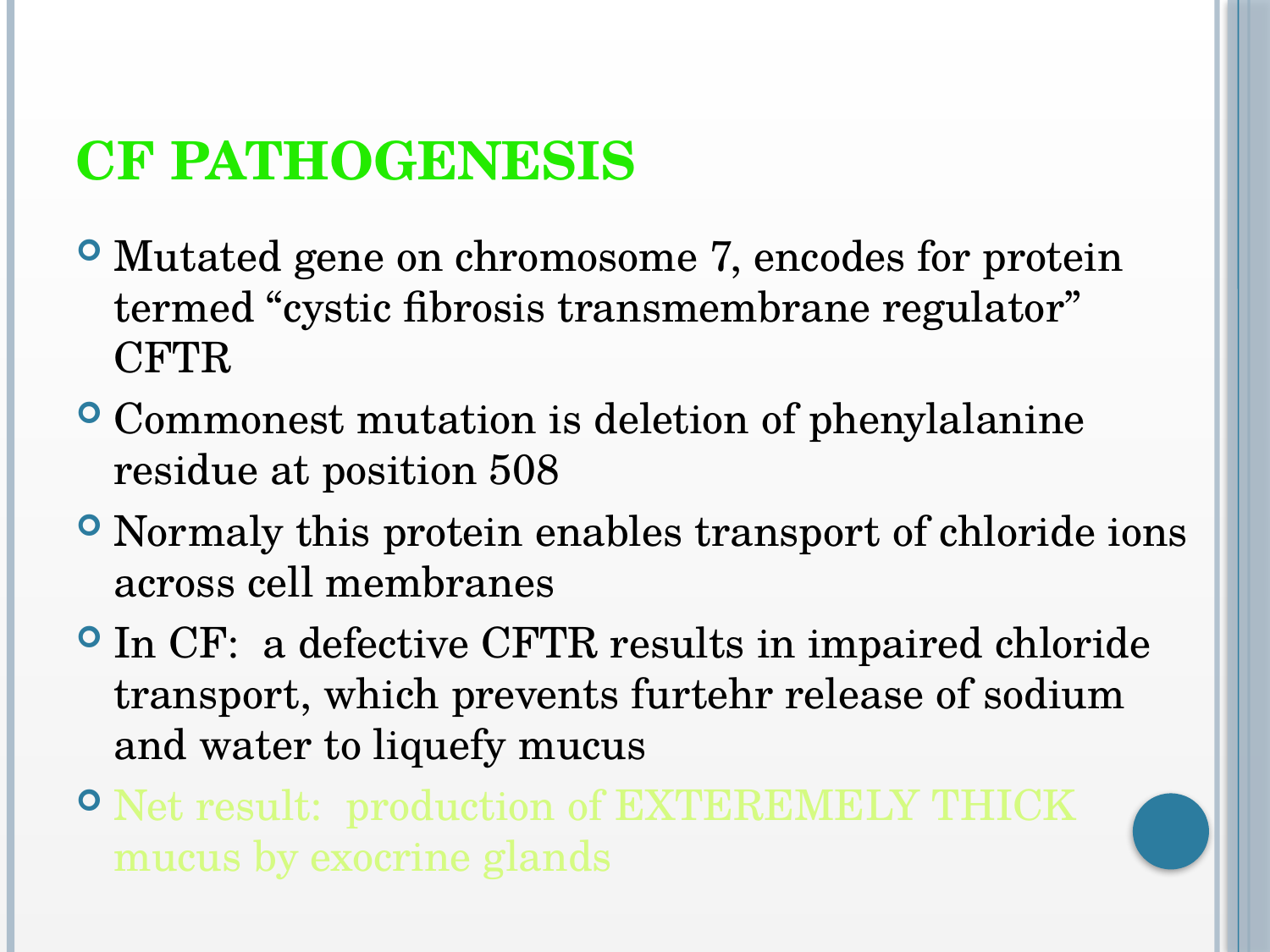

# CF PATHOGENESIS
Mutated gene on chromosome 7, encodes for protein termed “cystic fibrosis transmembrane regulator”  CFTR
Commonest mutation is deletion of phenylalanine residue at position 508
Normaly this protein enables transport of chloride ions across cell membranes
In CF:  a defective CFTR results in impaired chloride transport, which prevents furtehr release of sodium and water to liquefy mucus
Net result:  production of EXTEREMELY THICK mucus by exocrine glands